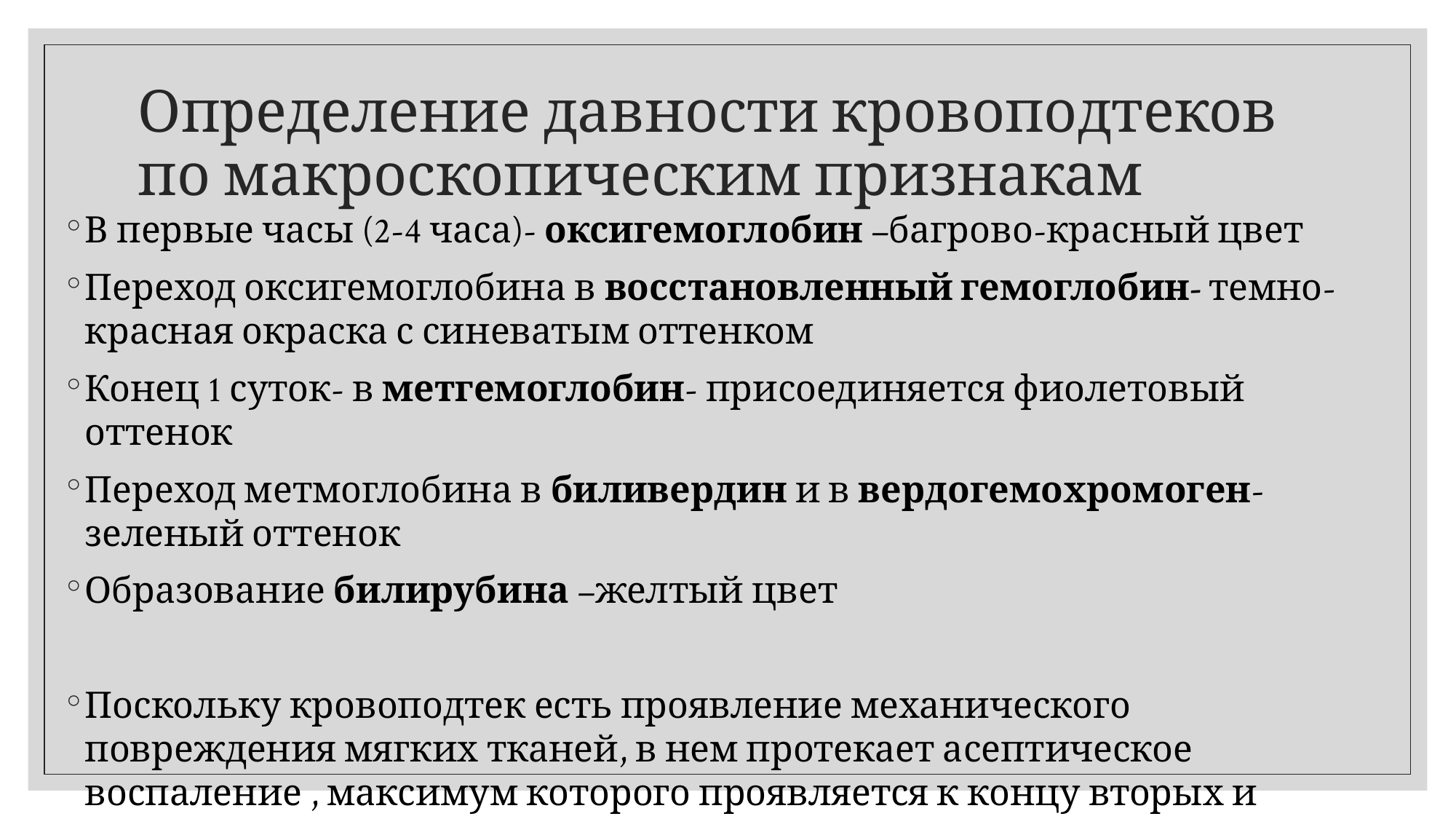

# Определение давности кровоподтеков по макроскопическим признакам

В первые часы (2-4 часа)- оксигемоглобин –багрово-красный цвет
Переход оксигемоглобина в восстановленный гемоглобин- темно-красная окраска с синеватым оттенком
Конец 1 суток- в метгемоглобин- присоединяется фиолетовый оттенок
Переход метмоглобина в биливердин и в вердогемохромоген- зеленый оттенок
Образование билирубина –желтый цвет

Поскольку кровоподтек есть проявление механического повреждения мягких тканей, в нем протекает асептическое воспаление , максимум которого проявляется к концу вторых и началу третьих суток и полностью стихает к 16- 18 суткам.